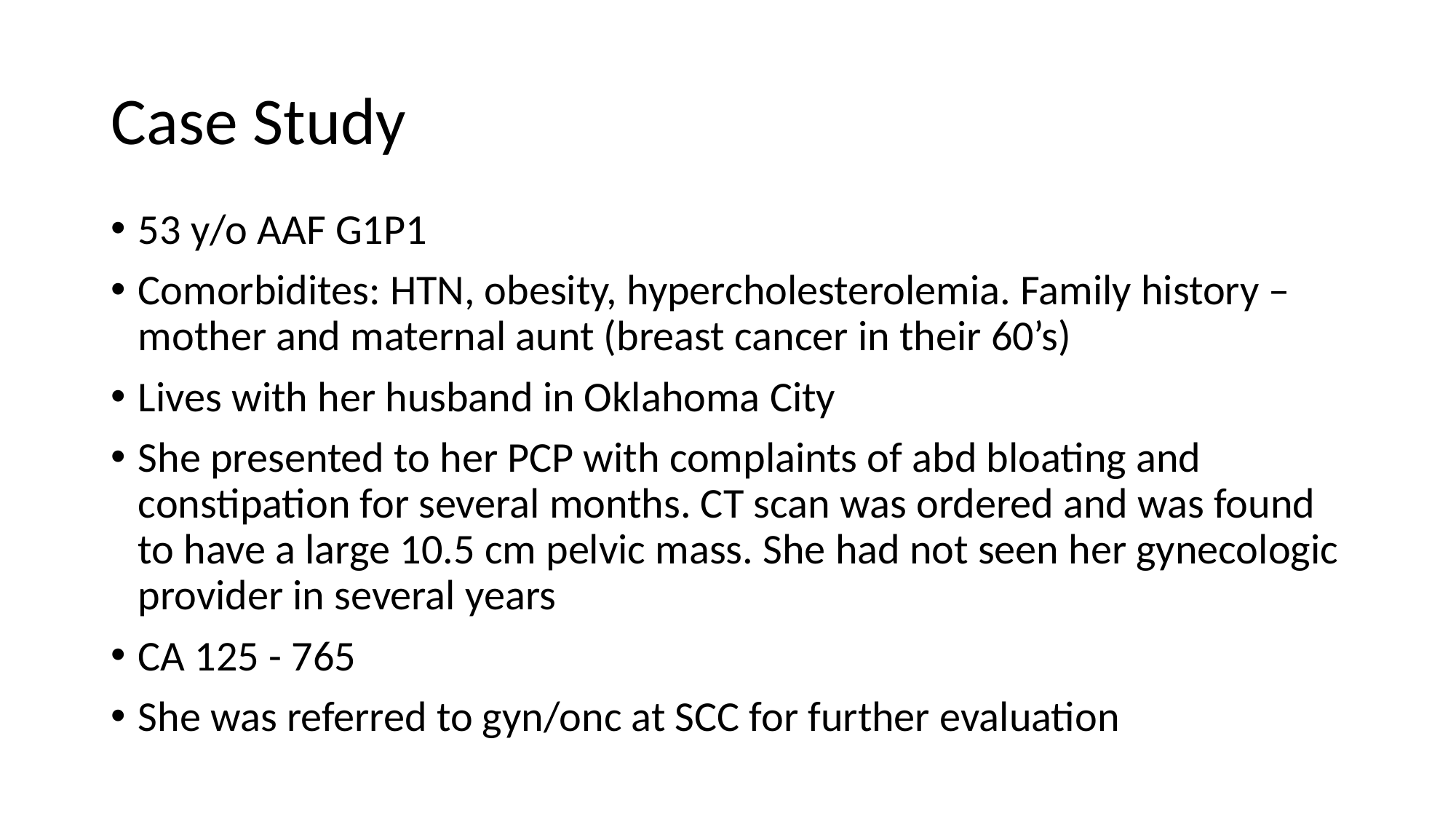

# Case Study
53 y/o AAF G1P1
Comorbidites: HTN, obesity, hypercholesterolemia. Family history – mother and maternal aunt (breast cancer in their 60’s)
Lives with her husband in Oklahoma City
She presented to her PCP with complaints of abd bloating and constipation for several months. CT scan was ordered and was found to have a large 10.5 cm pelvic mass. She had not seen her gynecologic provider in several years
CA 125 - 765
She was referred to gyn/onc at SCC for further evaluation